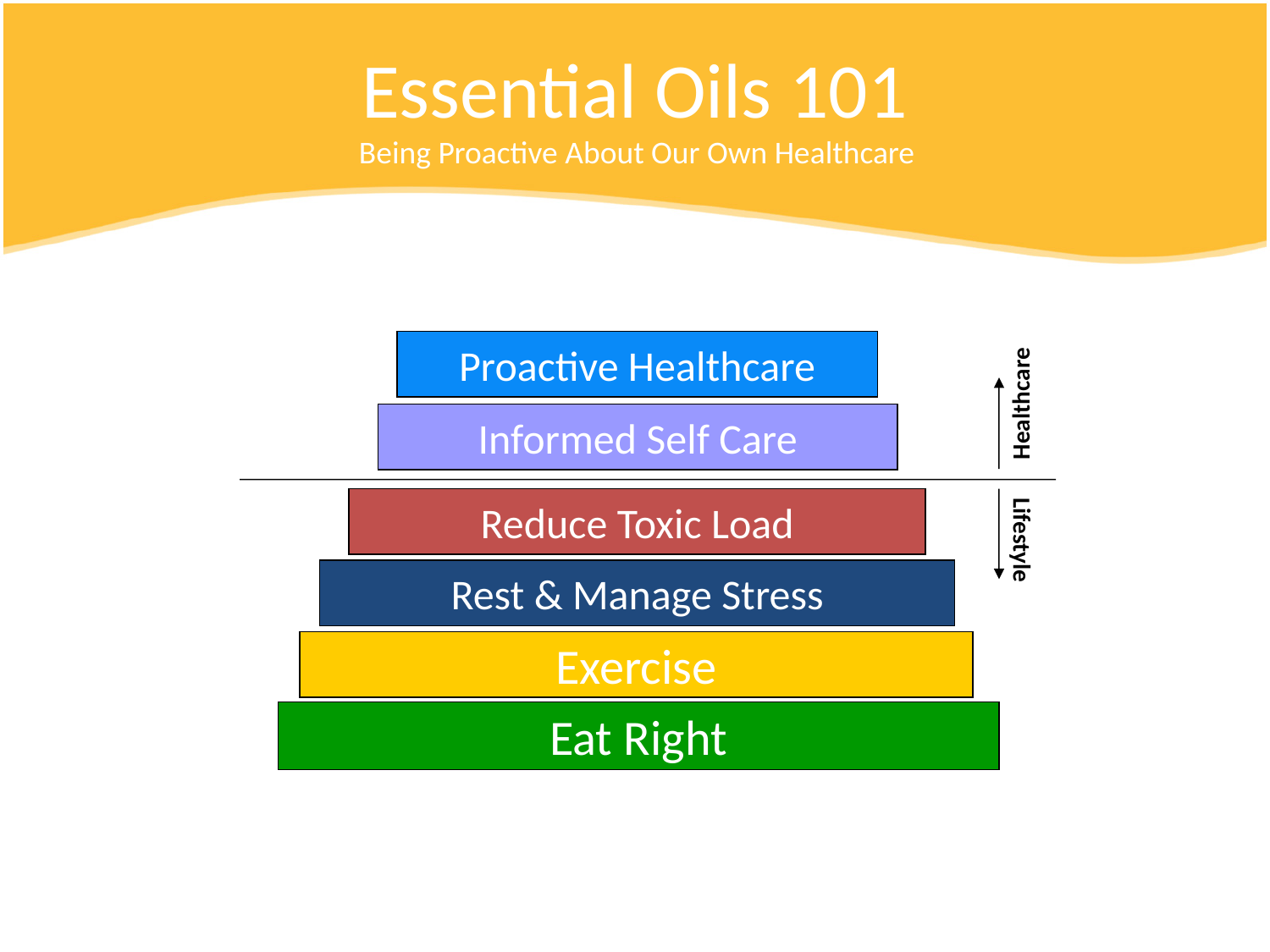

# Essential Oils 101
Being Proactive About Our Own Healthcare

Healthcare

Lifestyle
Proactive Healthcare
Informed Self Care
Reduce Toxic Load
Rest & Manage Stress
Exercise
Eat Right